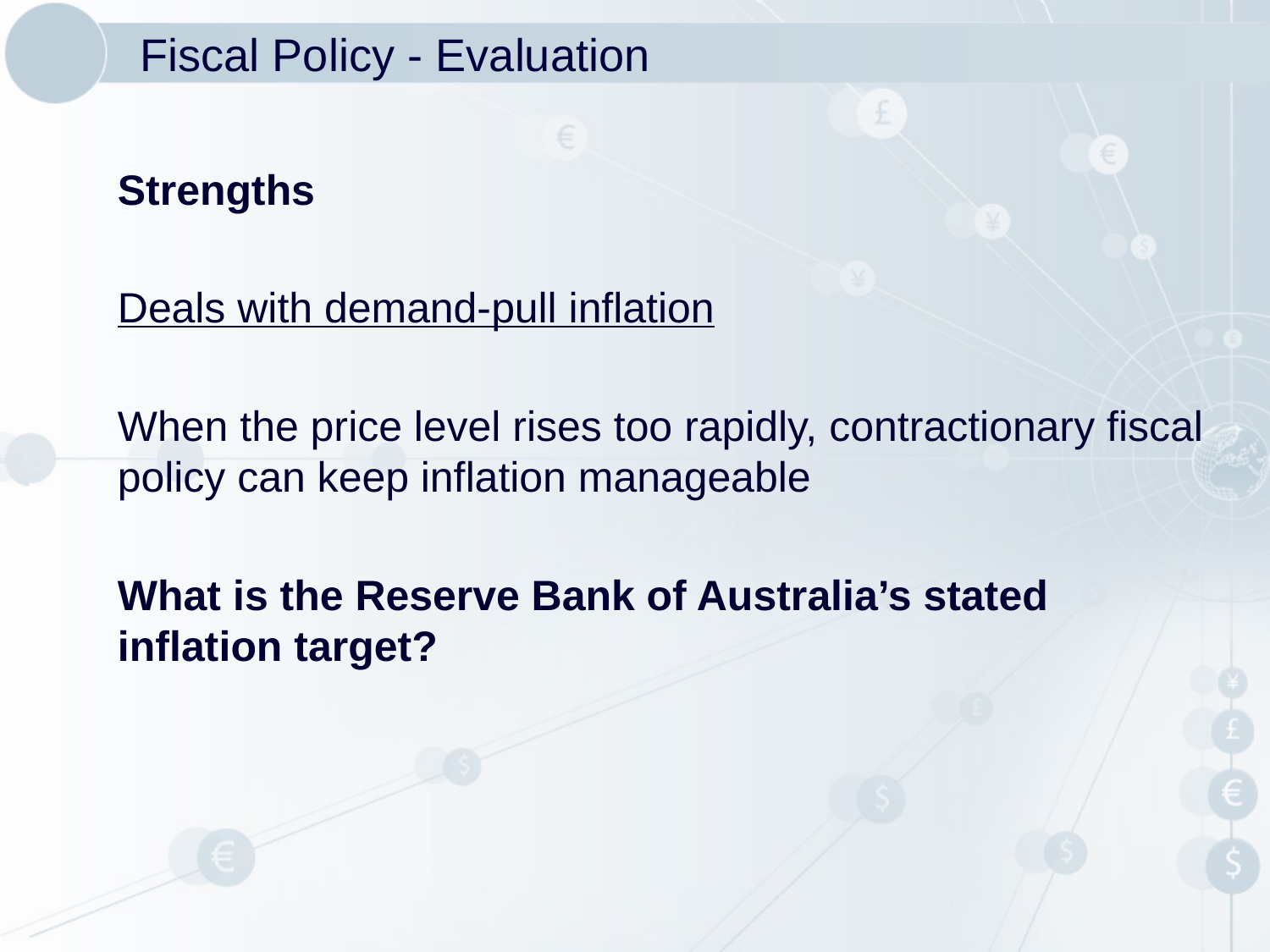

# Fiscal Policy - Evaluation
Strengths

Deals with demand-pull inflation

When the price level rises too rapidly, contractionary fiscal policy can keep inflation manageable

What is the Reserve Bank of Australia’s stated inflation target?